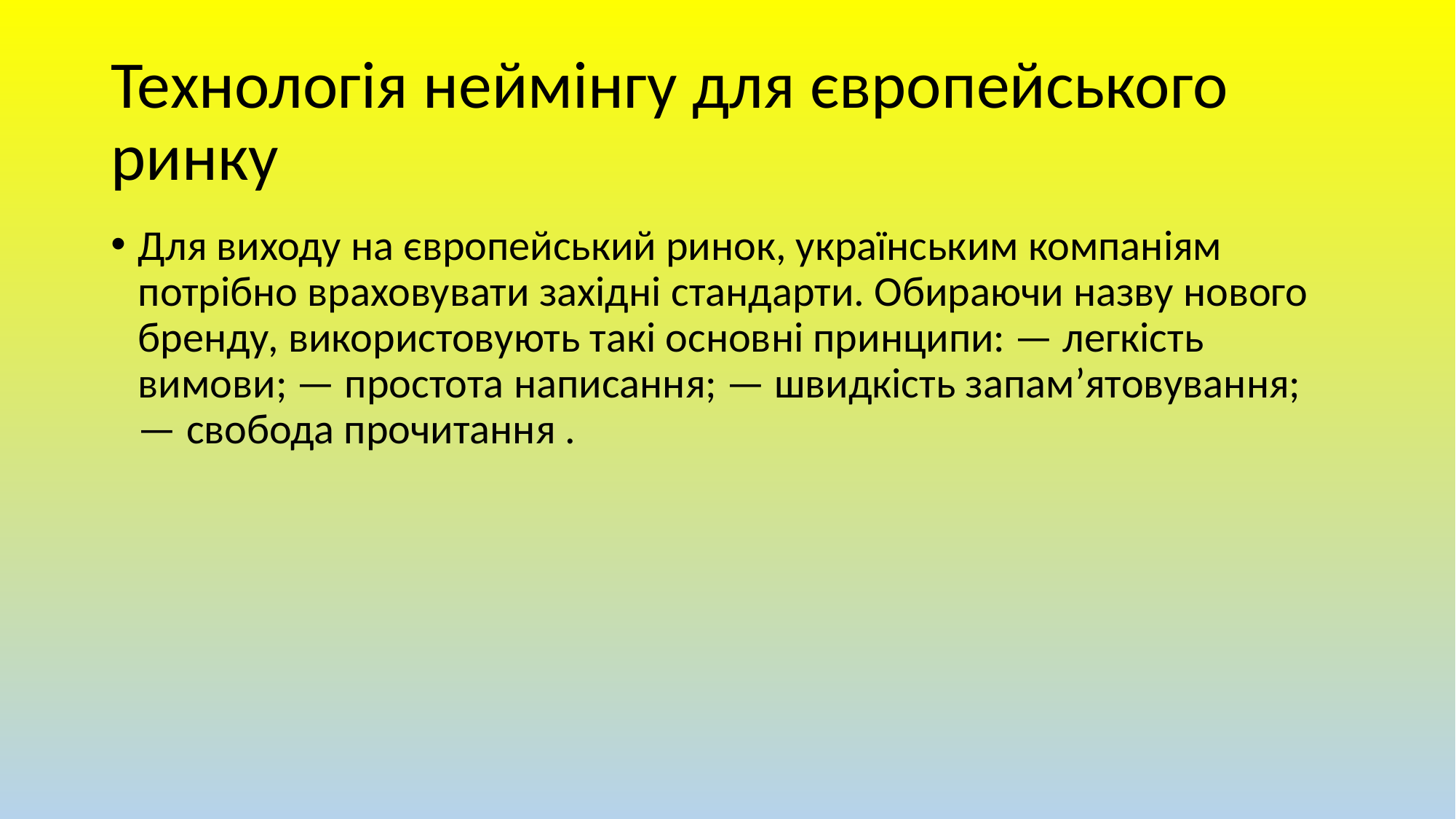

# Технологія неймінгу для європейського ринку
Для виходу на європейський ринок, українським компаніям потрібно враховувати західні стандарти. Обираючи назву нового бренду, використовують такі основні принципи: — легкість вимови; — простота написання; — швидкість запам’ятовування; — свобода прочитання .